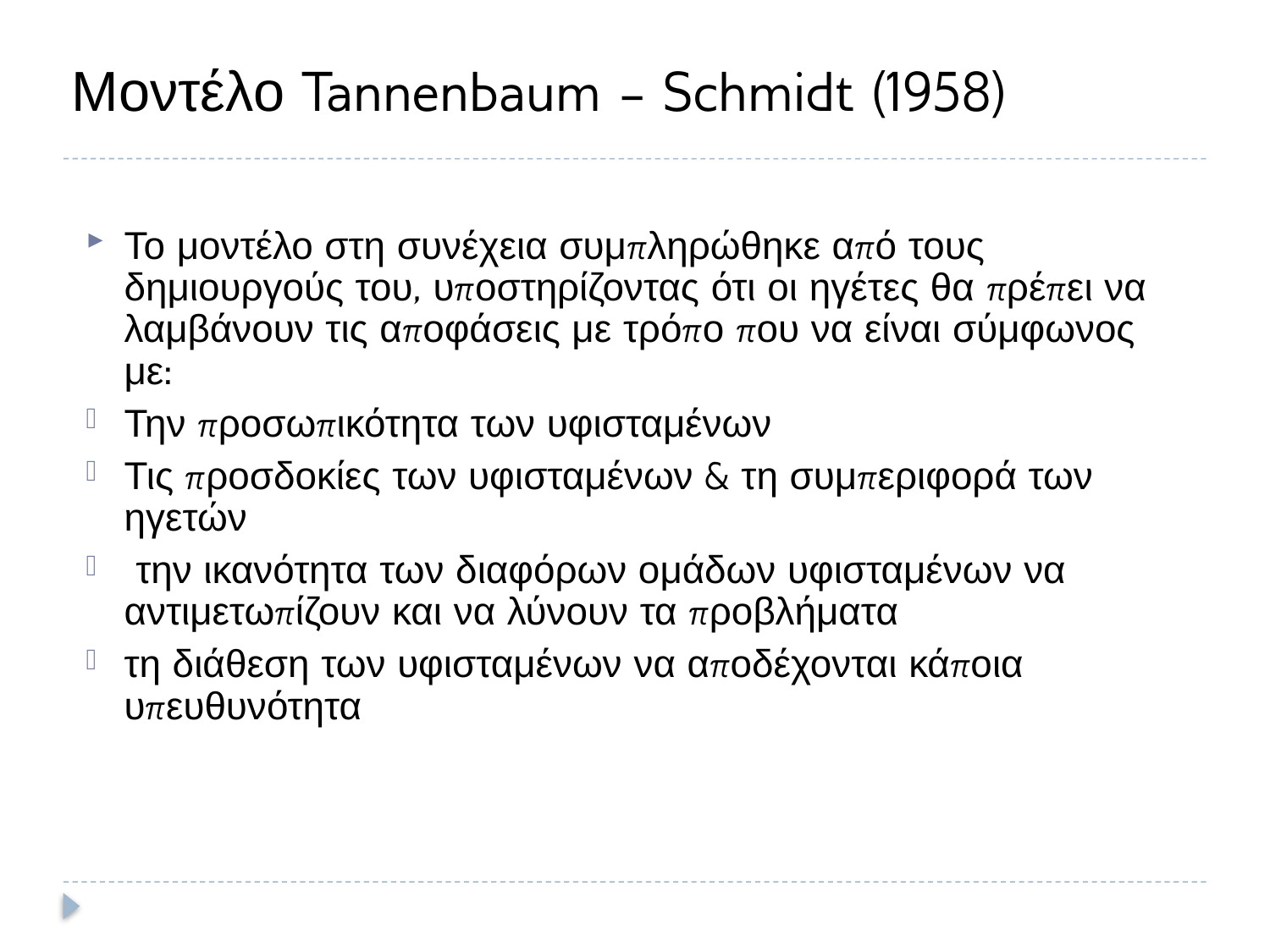

# Μοντέλο Tannenbaum – Schmidt (1958)
Το μοντέλο στη συνέχεια συμπληρώθηκε από τους δημιουργούς του, υποστηρίζοντας ότι οι ηγέτες θα πρέπει να λαμβάνουν τις αποφάσεις με τρόπο που να είναι σύμφωνος με:
Την προσωπικότητα των υφισταμένων
Τις προσδοκίες των υφισταμένων & τη συμπεριφορά των ηγετών
 την ικανότητα των διαφόρων ομάδων υφισταμένων να αντιμετωπίζουν και να λύνουν τα προβλήματα
τη διάθεση των υφισταμένων να αποδέχονται κάποια υπευθυνότητα